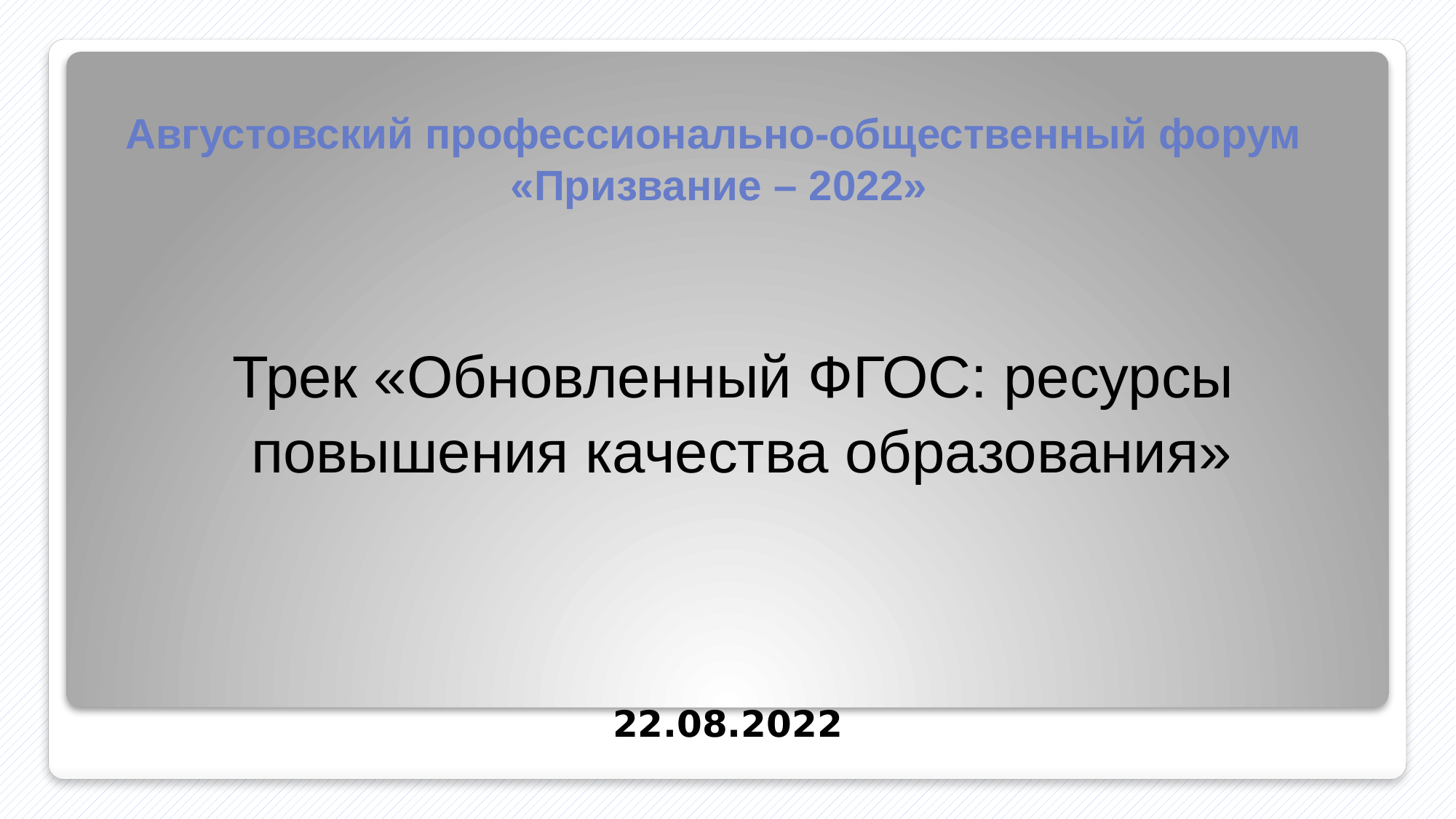

# Августовский профессионально-общественный форум «Призвание – 2022»
Трек «Обновленный ФГОС: ресурсы
 повышения качества образования»
22.08.2022